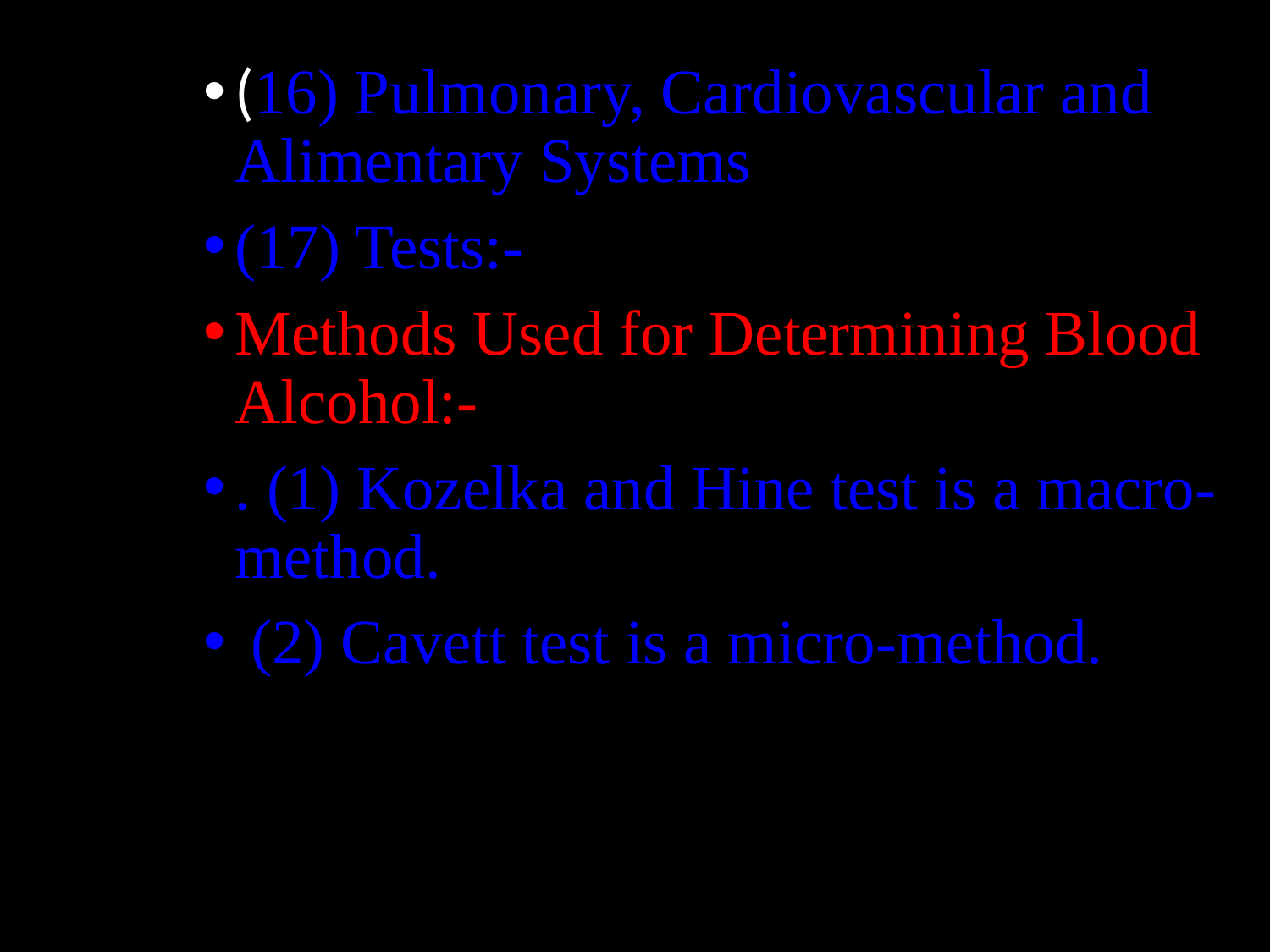

(16) Pulmonary, Cardiovascular and Alimentary Systems
(17) Tests:-
Methods Used for Determining Blood Alcohol:-
. (1) Kozelka and Hine test is a macro-method.
 (2) Cavett test is a micro-method.